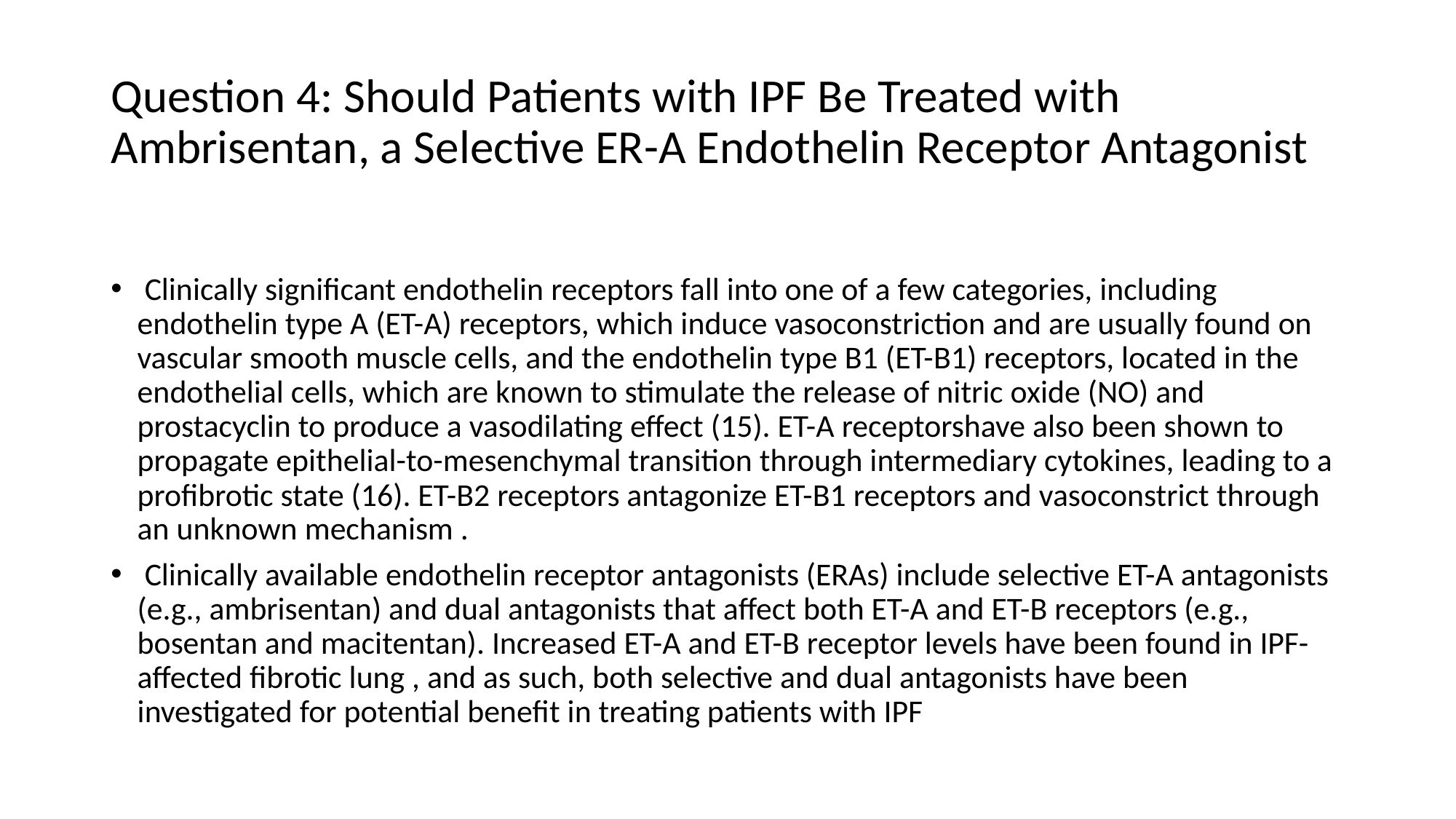

# Question 4: Should Patients with IPF Be Treated with Ambrisentan, a Selective ER-A Endothelin Receptor Antagonist

 Clinically significant endothelin receptors fall into one of a few categories, including endothelin type A (ET-A) receptors, which induce vasoconstriction and are usually found on vascular smooth muscle cells, and the endothelin type B1 (ET-B1) receptors, located in the endothelial cells, which are known to stimulate the release of nitric oxide (NO) and prostacyclin to produce a vasodilating effect (15). ET-A receptorshave also been shown to propagate epithelial-to-mesenchymal transition through intermediary cytokines, leading to a profibrotic state (16). ET-B2 receptors antagonize ET-B1 receptors and vasoconstrict through an unknown mechanism .
 Clinically available endothelin receptor antagonists (ERAs) include selective ET-A antagonists (e.g., ambrisentan) and dual antagonists that affect both ET-A and ET-B receptors (e.g., bosentan and macitentan). Increased ET-A and ET-B receptor levels have been found in IPF-affected fibrotic lung , and as such, both selective and dual antagonists have been investigated for potential benefit in treating patients with IPF